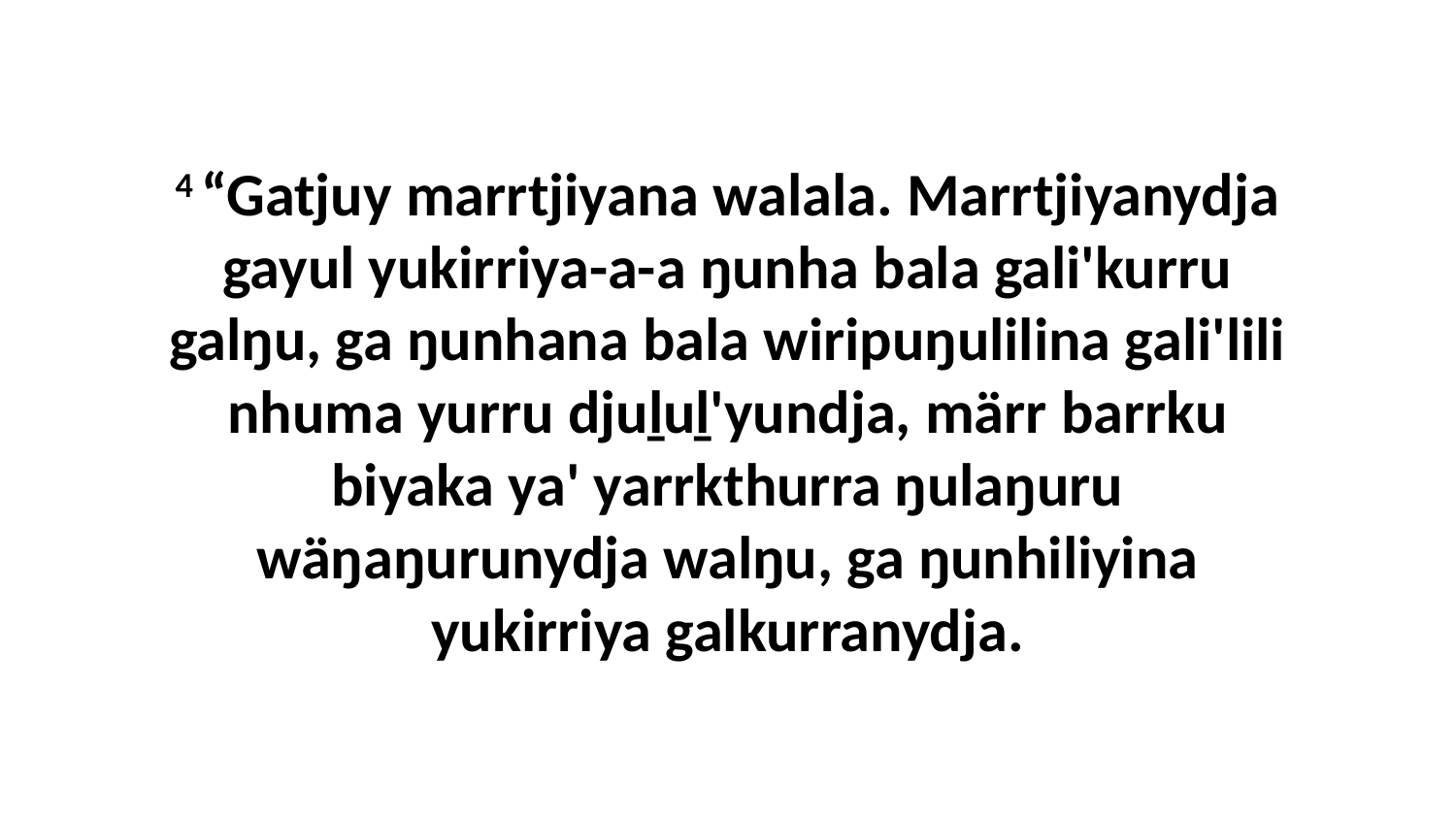

4 “Gatjuy marrtjiyana walala. Marrtjiyanydja gayul yukirriya-a-a ŋunha bala gali'kurru galŋu, ga ŋunhana bala wiripuŋulilina gali'lili nhuma yurru djuḻuḻ'yundja, märr barrku biyaka ya' yarrkthurra ŋulaŋuru wäŋaŋurunydja walŋu, ga ŋunhiliyina yukirriya galkurranydja.